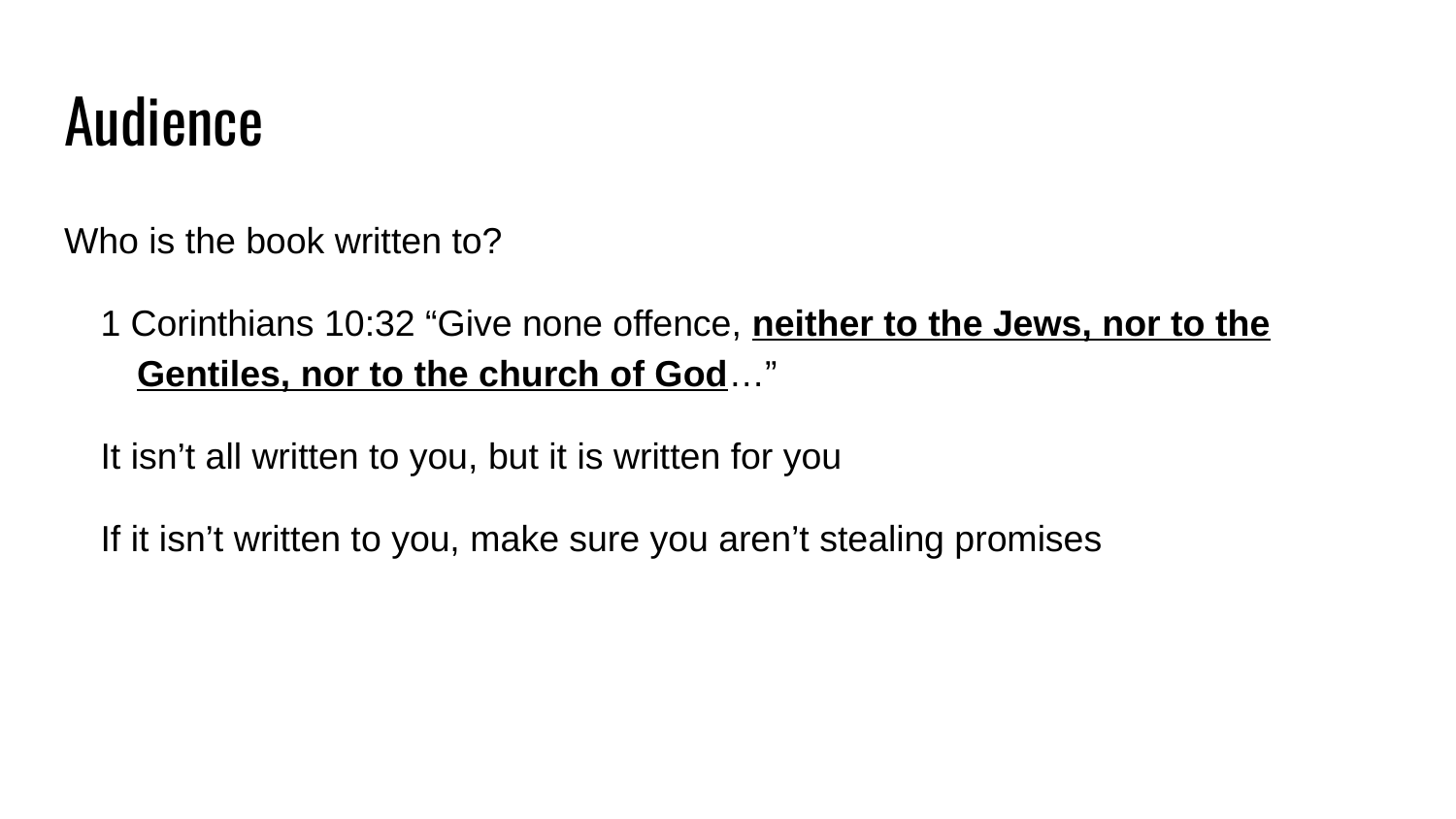

# Audience
Who is the book written to?
1 Corinthians 10:32 “Give none offence, neither to the Jews, nor to the Gentiles, nor to the church of God…”
It isn’t all written to you, but it is written for you
If it isn’t written to you, make sure you aren’t stealing promises